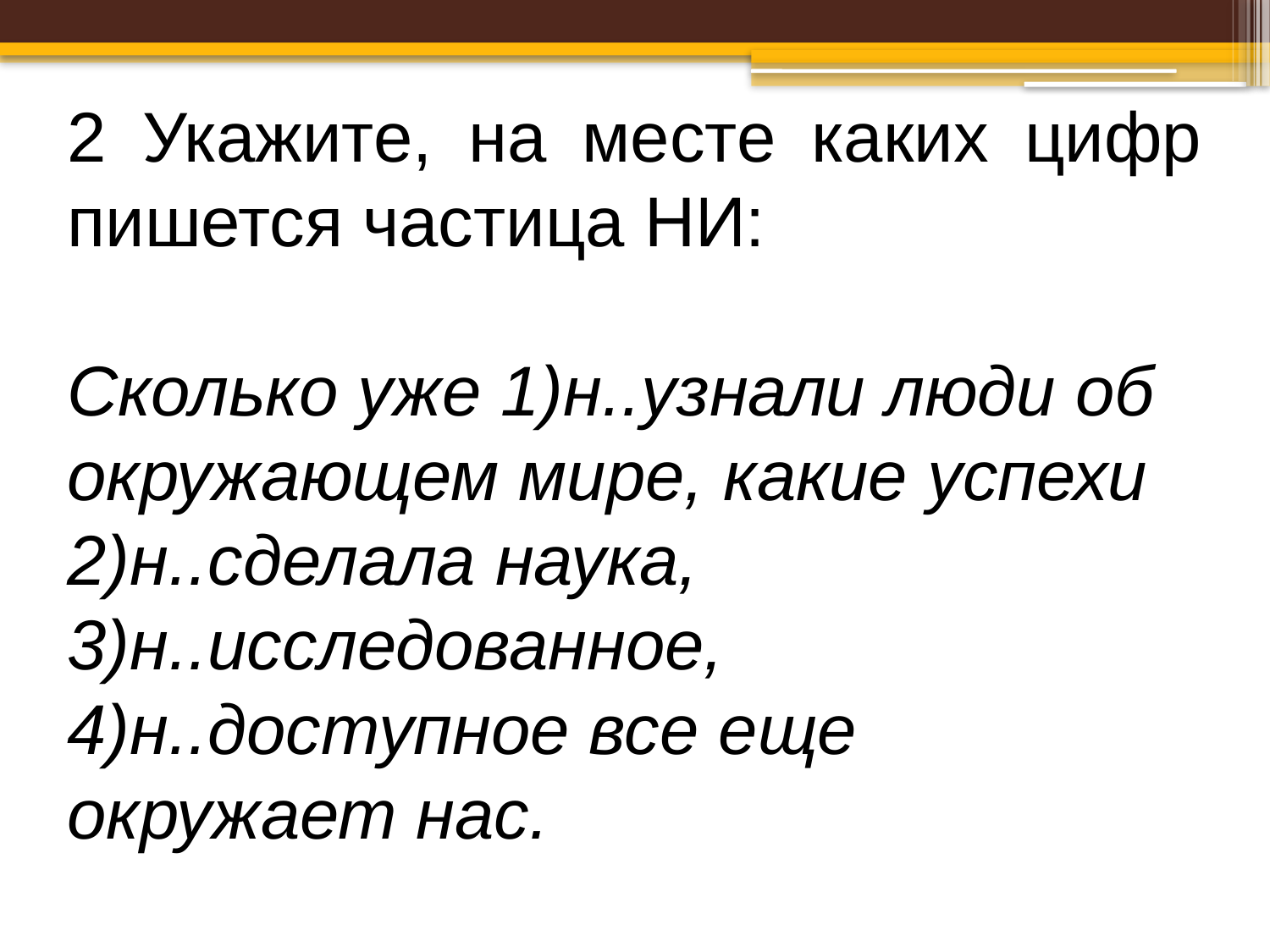

2 Укажите, на месте каких цифр пишется частица НИ:

Сколько уже 1)н..узнали люди об окружающем мире, какие успехи 2)н..сделала наука, 3)н..исследованное, 4)н..доступное все еще окружает нас.